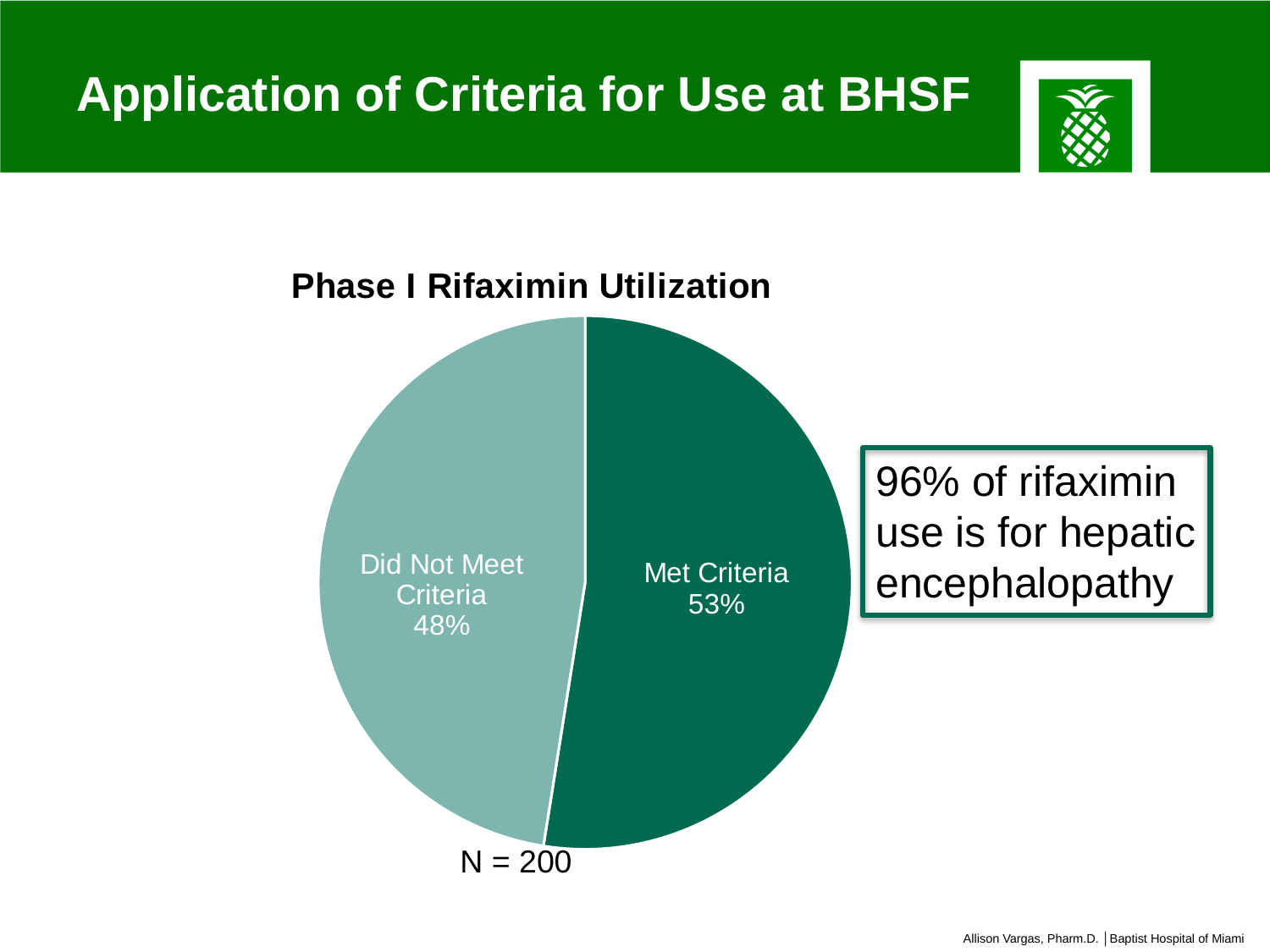

# Application of Criteria for Use at BHSF

### Chart: Phase I Rifaximin Utilization

| Category |  |
|---|---|
| Appropriate | 105.0 |
| Inappropriate | 95.0 |
96% of rifaximin use is for hepatic encephalopathy

N = 200
Allison Vargas, Pharm.D. │Baptist Hospital of Miami